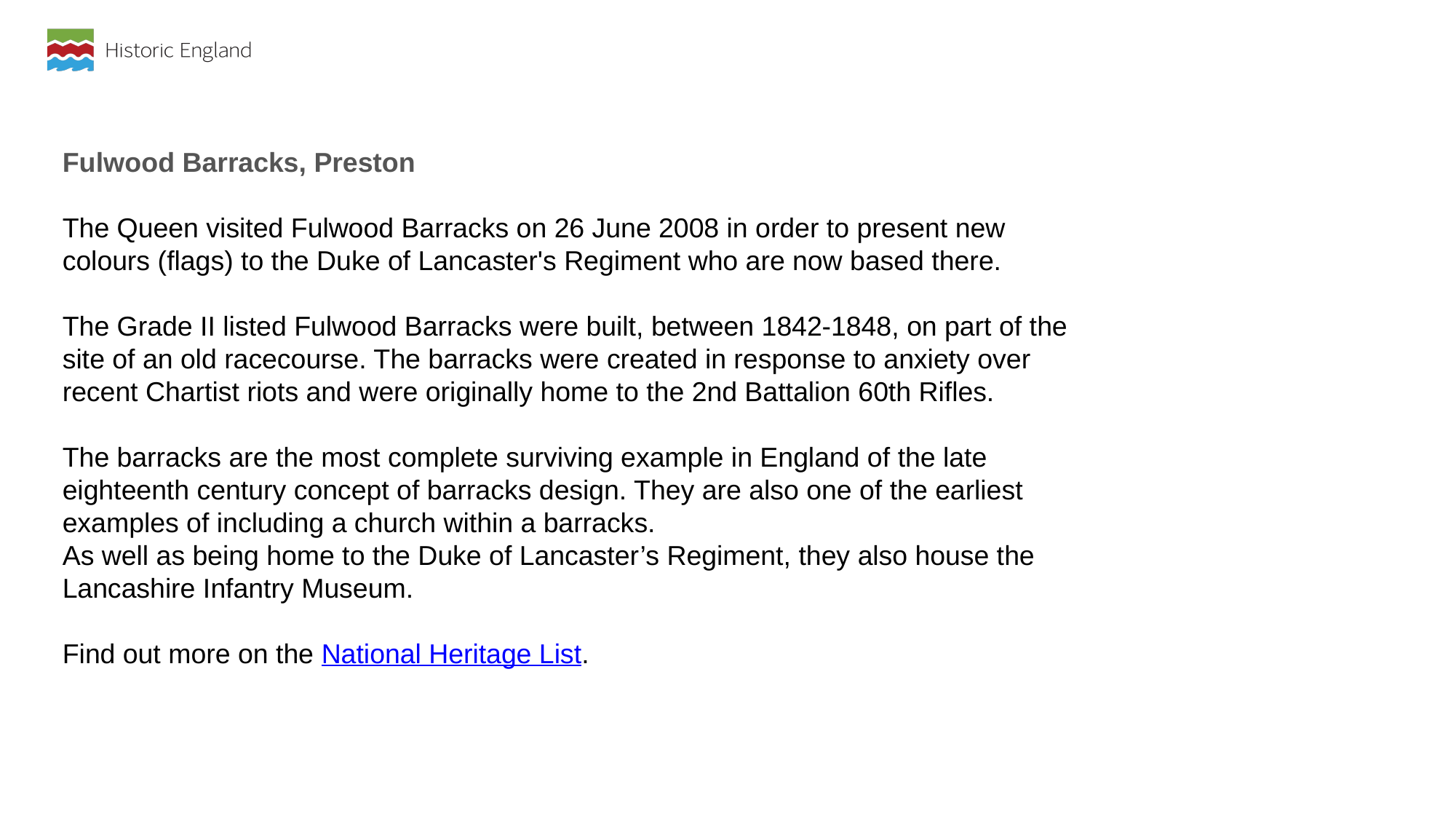

Fulwood Barracks, Preston

The Queen visited Fulwood Barracks on 26 June 2008 in order to present new colours (flags) to the Duke of Lancaster's Regiment who are now based there.

The Grade II listed Fulwood Barracks were built, between 1842-1848, on part of the site of an old racecourse. The barracks were created in response to anxiety over recent Chartist riots and were originally home to the 2nd Battalion 60th Rifles.

The barracks are the most complete surviving example in England of the late eighteenth century concept of barracks design. They are also one of the earliest examples of including a church within a barracks.
As well as being home to the Duke of Lancaster’s Regiment, they also house the Lancashire Infantry Museum.

Find out more on the National Heritage List.